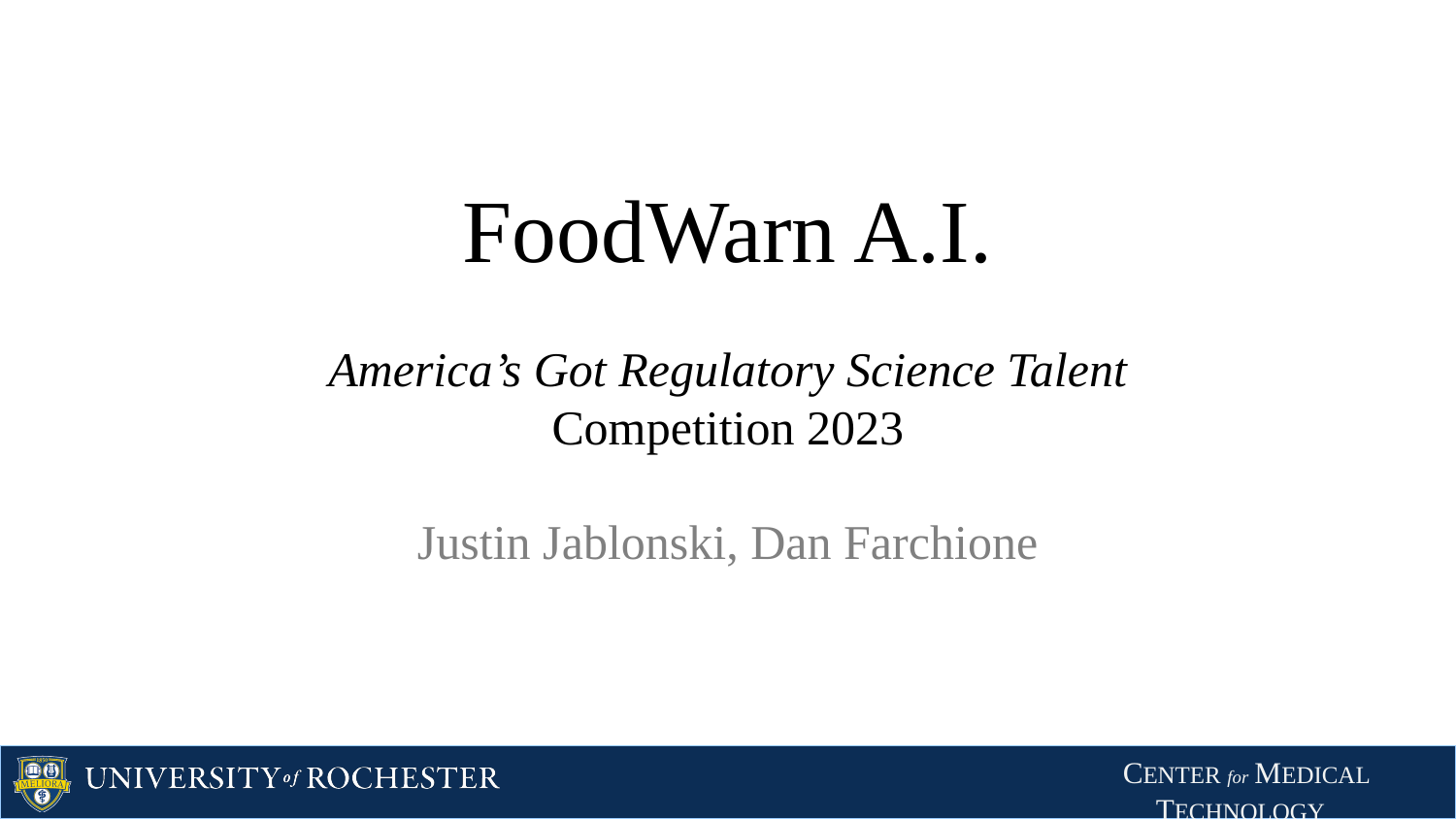

# FoodWarn A.I.

America’s Got Regulatory Science Talent
Competition 2023
Justin Jablonski, Dan Farchione